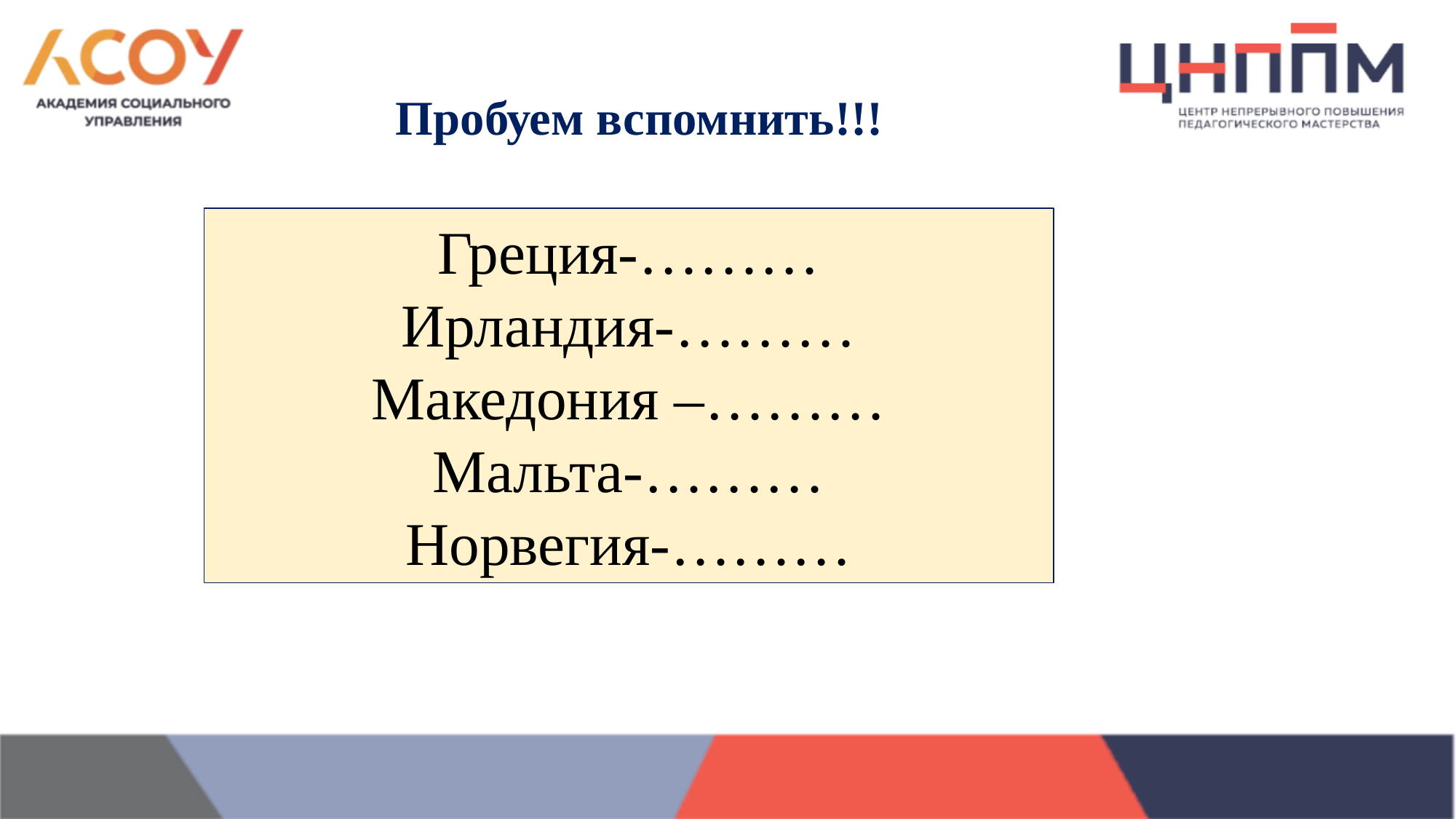

# Пробуем вспомнить!!!
Греция-………
Ирландия-………
Македония –………
Мальта-………
Норвегия-………